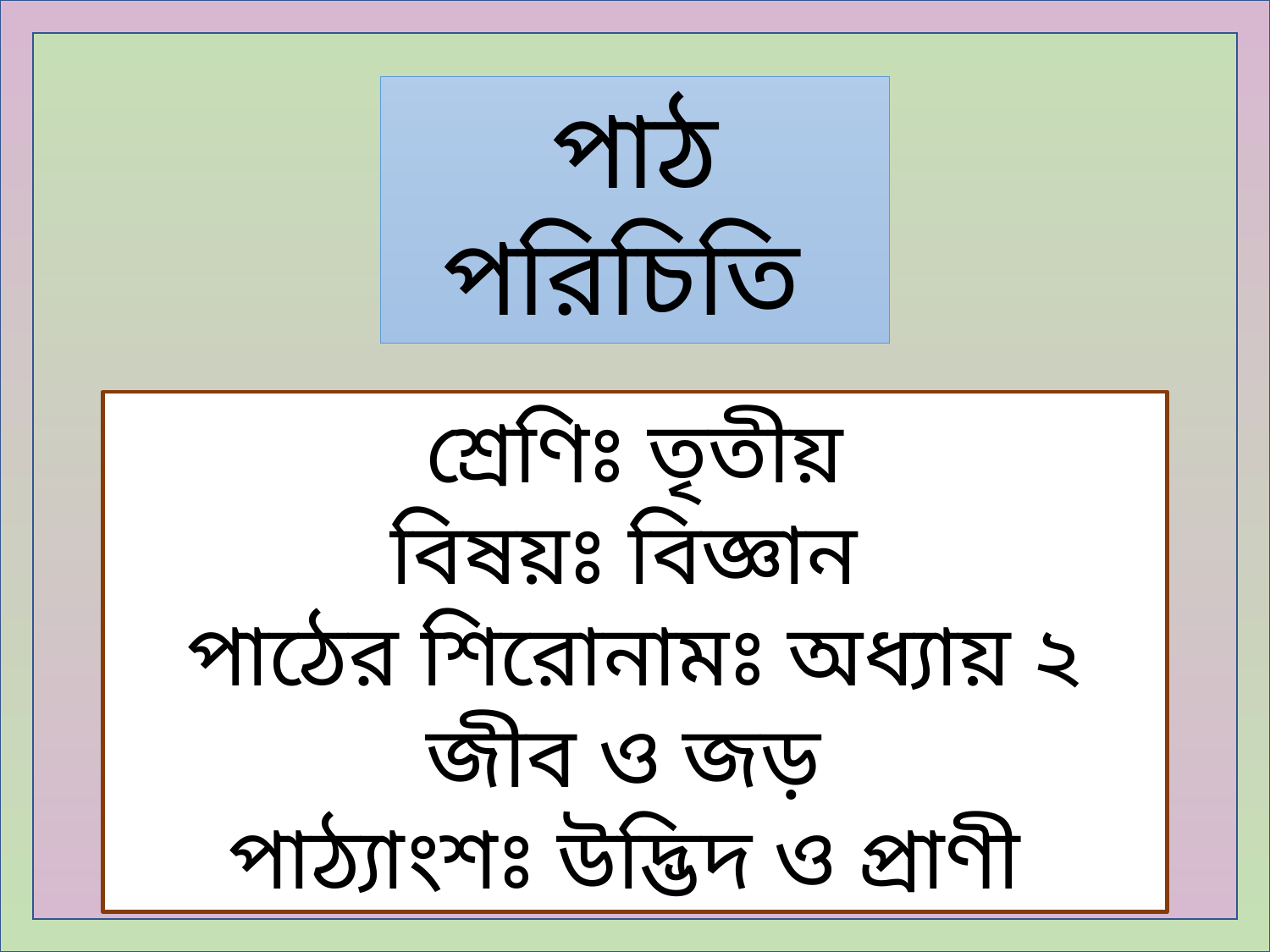

পাঠ পরিচিতি
শ্রেণিঃ তৃতীয়
বিষয়ঃ বিজ্ঞান
পাঠের শিরোনামঃ অধ্যায় ২ জীব ও জড়
পাঠ্যাংশঃ উদ্ভিদ ও প্রাণী